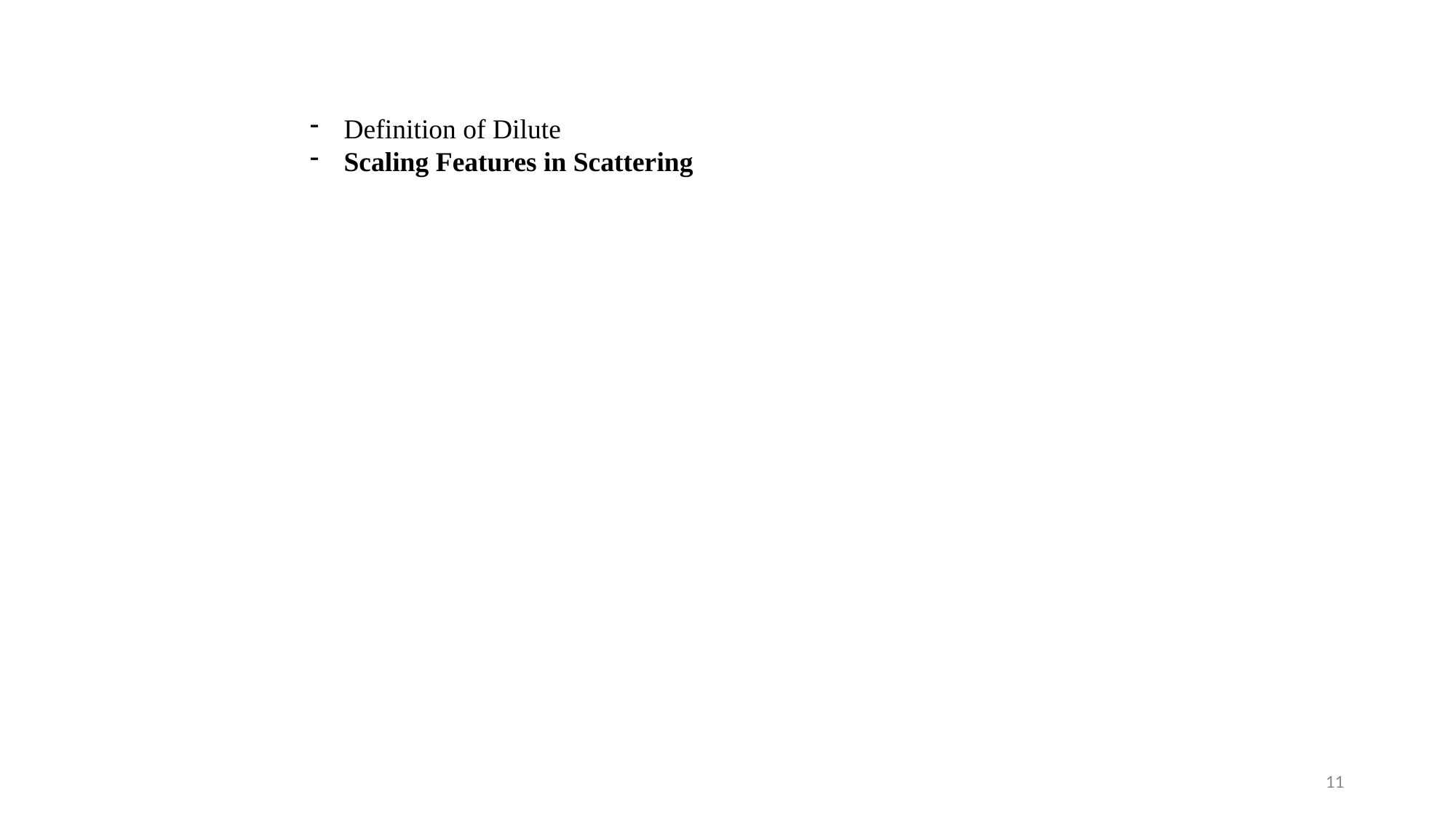

Definition of Dilute
Scaling Features in Scattering
11